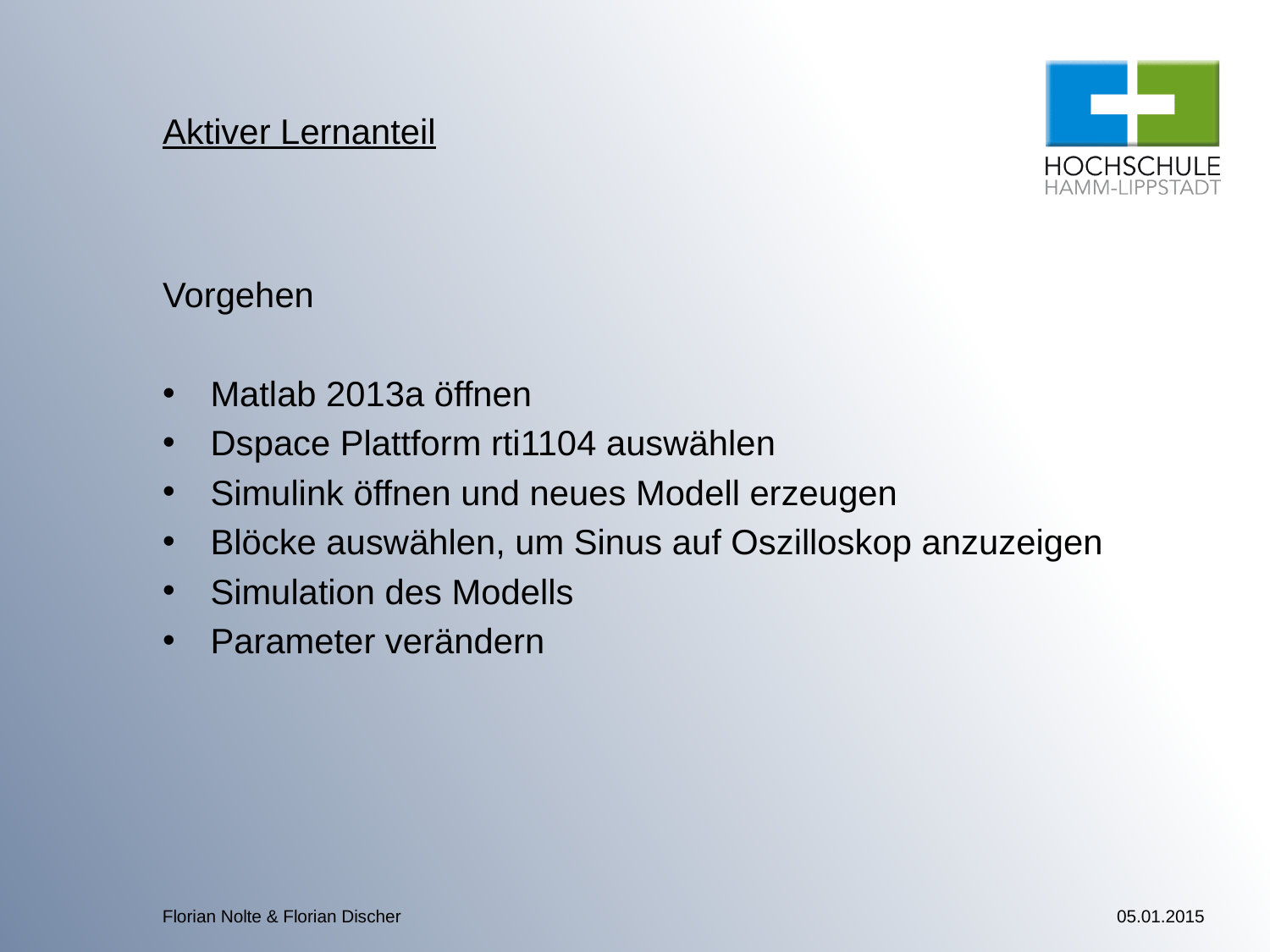

# Aktiver Lernanteil
Vorgehen

Matlab 2013a öffnen
Dspace Plattform rti1104 auswählen
Simulink öffnen und neues Modell erzeugen
Blöcke auswählen, um Sinus auf Oszilloskop anzuzeigen
Simulation des Modells
Parameter verändern

Florian Nolte & Florian Discher
05.01.2015